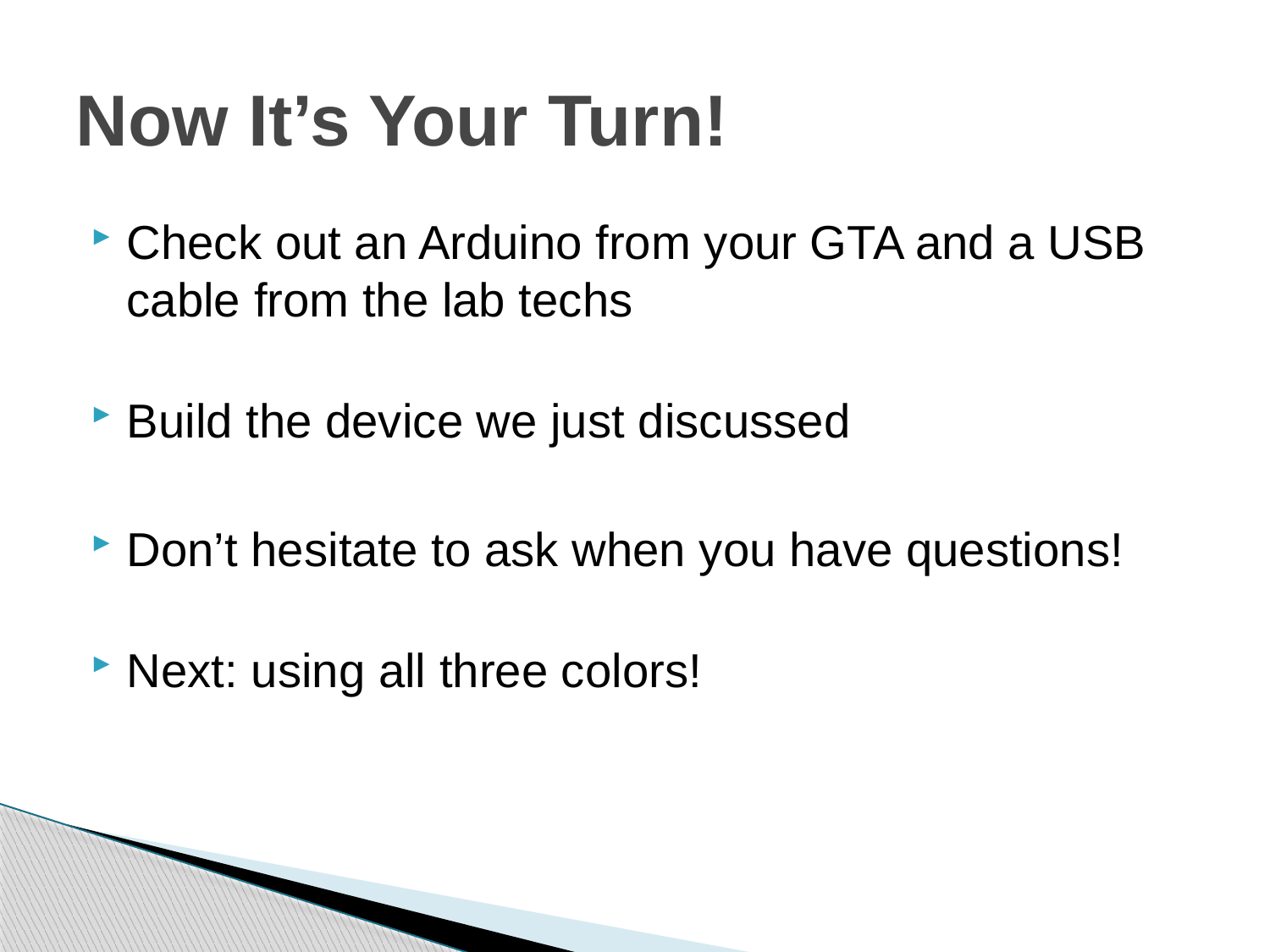

# Now It’s Your Turn!
Check out an Arduino from your GTA and a USB cable from the lab techs
Build the device we just discussed

Don’t hesitate to ask when you have questions!
Next: using all three colors!